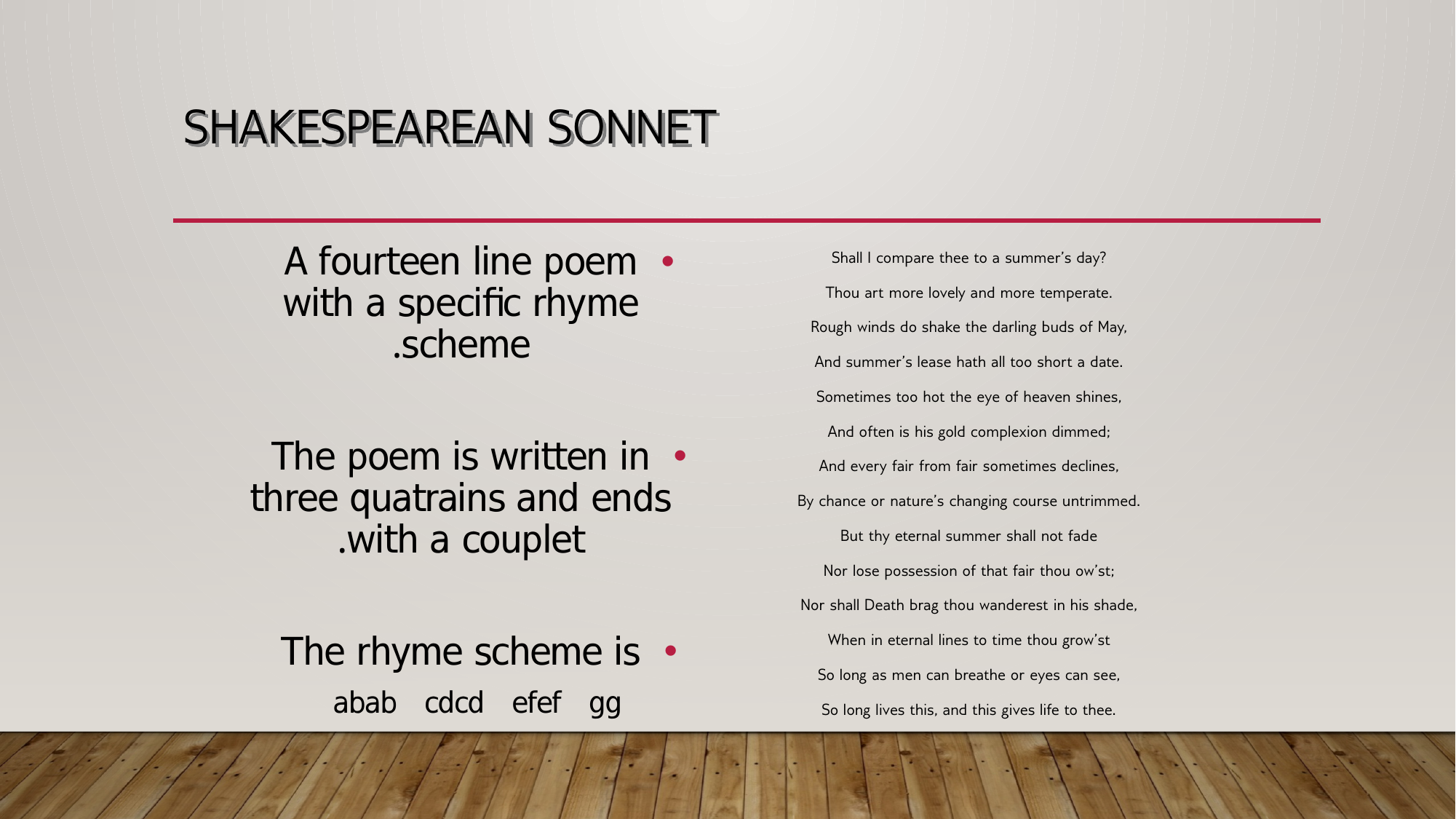

# Shakespearean Sonnet
A fourteen line poem with a specific rhyme scheme.

The poem is written in three quatrains and ends with a couplet.

The rhyme scheme is
abab   cdcd   efef   gg
Shall I compare thee to a summer’s day?
Thou art more lovely and more temperate.
Rough winds do shake the darling buds of May,
And summer’s lease hath all too short a date.
Sometimes too hot the eye of heaven shines,
And often is his gold complexion dimmed;
And every fair from fair sometimes declines,
By chance or nature’s changing course untrimmed.
But thy eternal summer shall not fade
Nor lose possession of that fair thou ow’st;
Nor shall Death brag thou wanderest in his shade,
When in eternal lines to time thou grow’st
So long as men can breathe or eyes can see,
So long lives this, and this gives life to thee.